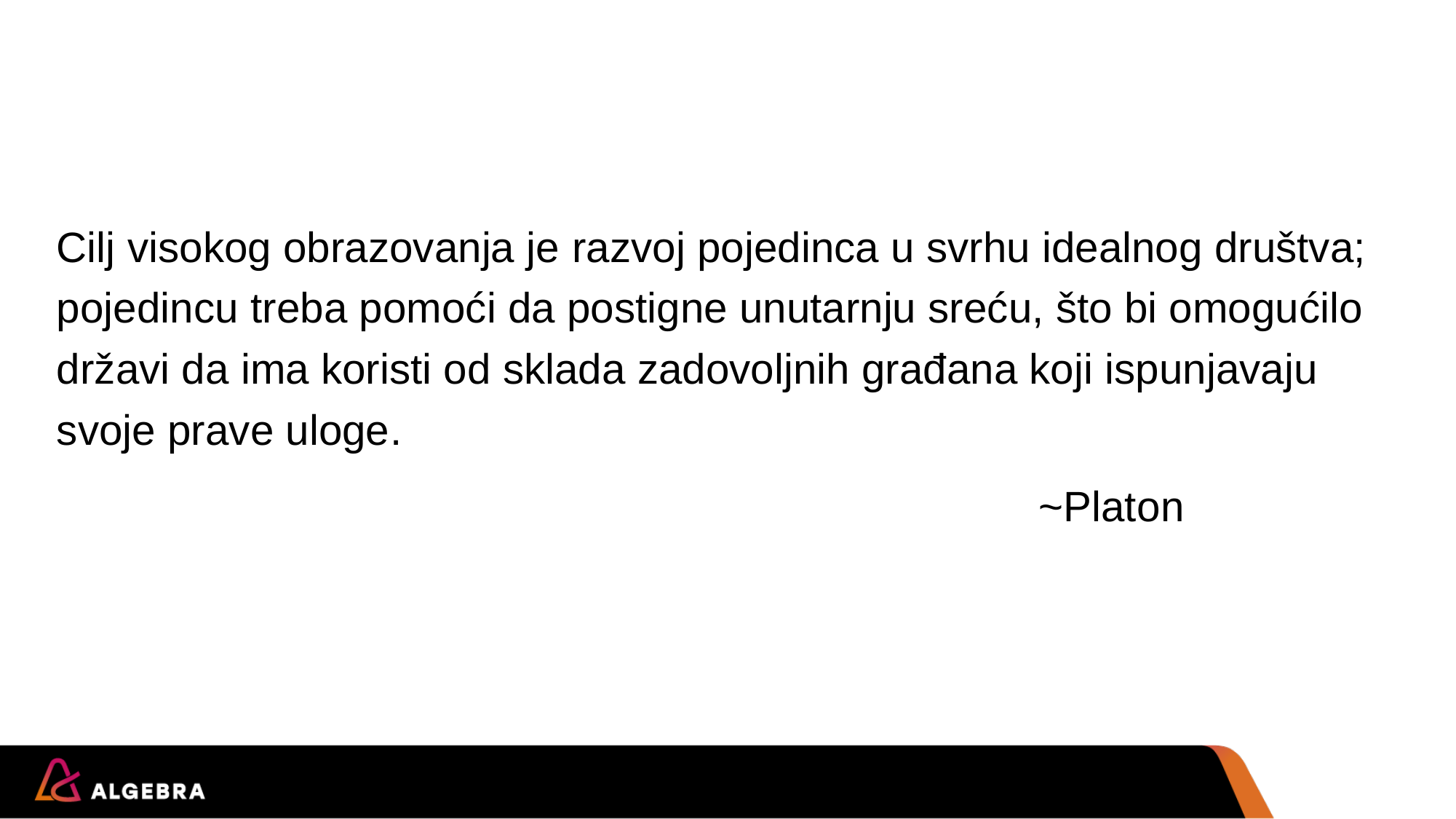

Cilj visokog obrazovanja je razvoj pojedinca u svrhu idealnog društva; pojedincu treba pomoći da postigne unutarnju sreću, što bi omogućilo državi da ima koristi od sklada zadovoljnih građana koji ispunjavaju svoje prave uloge.
									~Platon